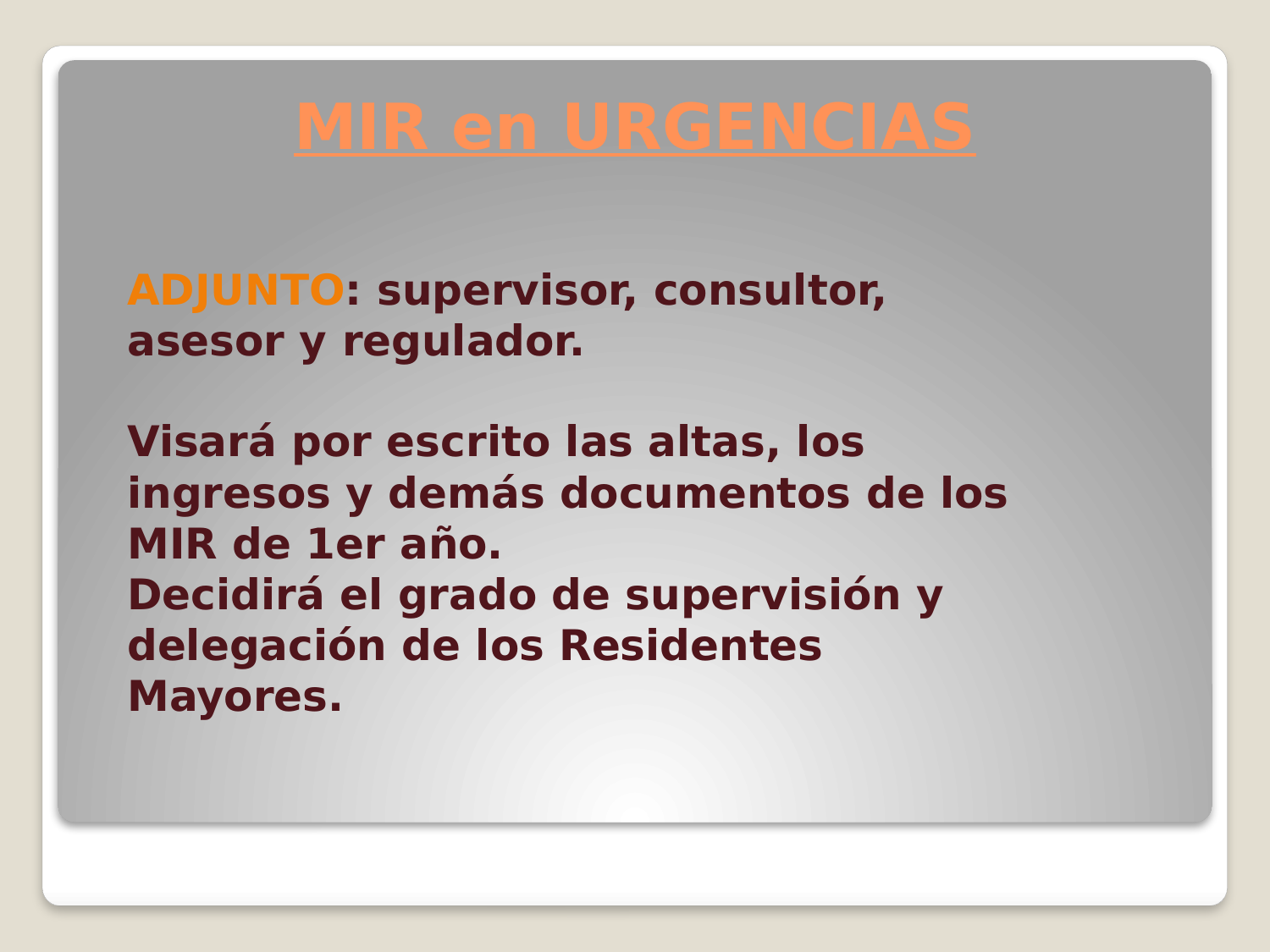

# MIR en URGENCIAS
ADJUNTO: supervisor, consultor, asesor y regulador.

Visará por escrito las altas, los ingresos y demás documentos de los MIR de 1er año.
Decidirá el grado de supervisión y delegación de los Residentes Mayores.